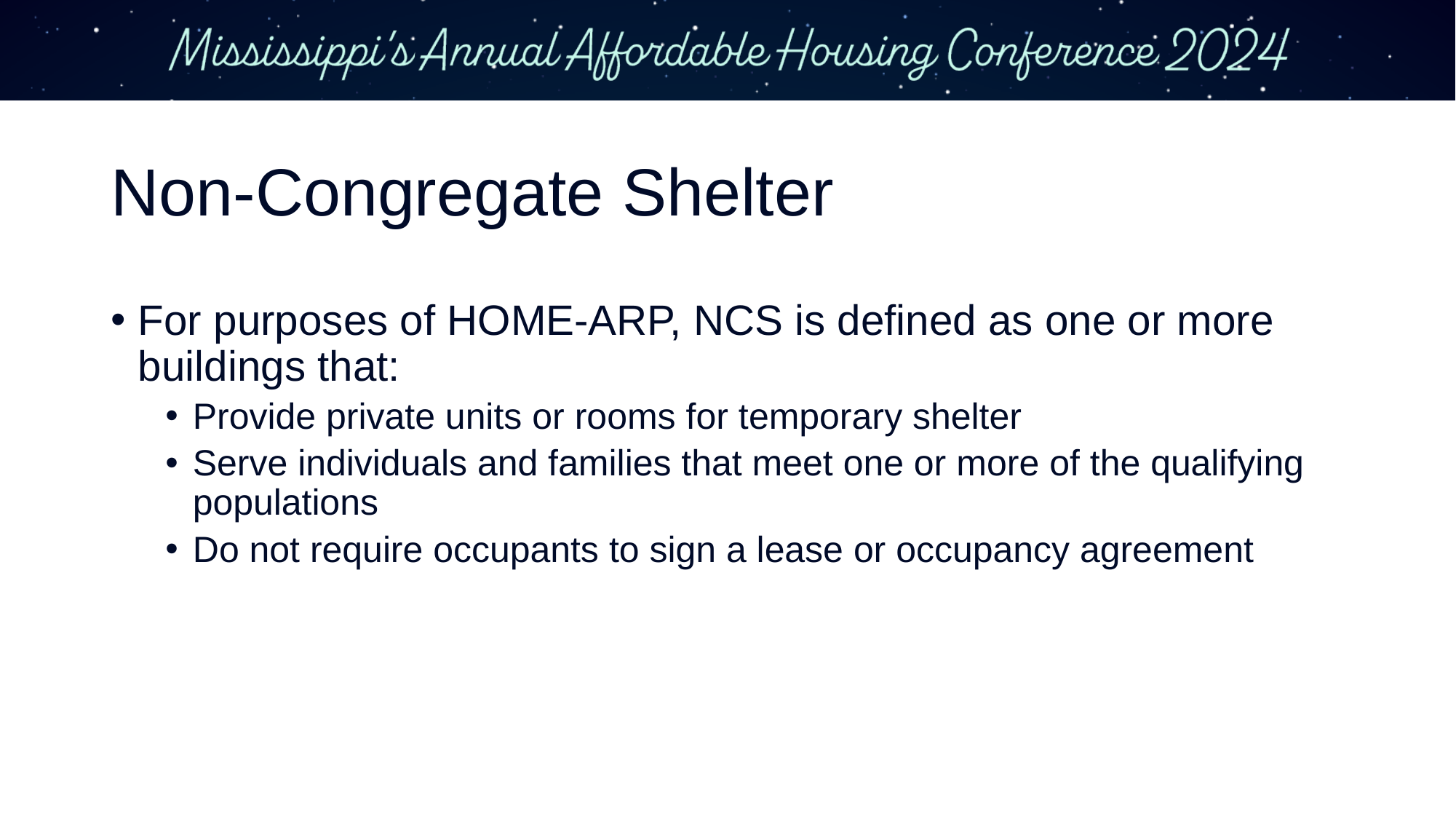

# Non-Congregate Shelter
For purposes of HOME-ARP, NCS is defined as one or more buildings that:
Provide private units or rooms for temporary shelter
Serve individuals and families that meet one or more of the qualifying populations
Do not require occupants to sign a lease or occupancy agreement